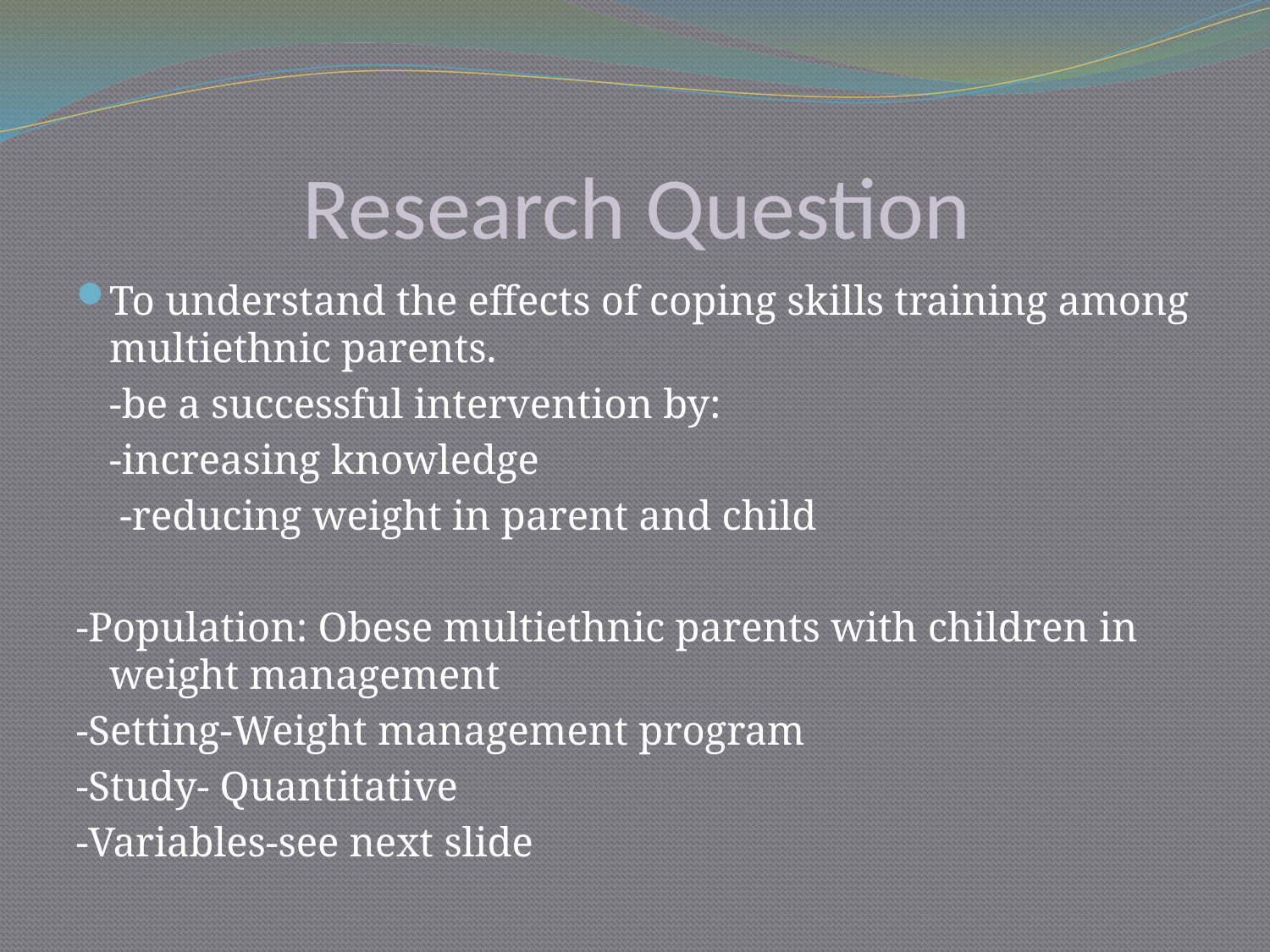

# Research Question
To understand the effects of coping skills training among multiethnic parents.
	-be a successful intervention by:
		-increasing knowledge
	 -reducing weight in parent and child

-Population: Obese multiethnic parents with children in weight management
-Setting-Weight management program
-Study- Quantitative
-Variables-see next slide